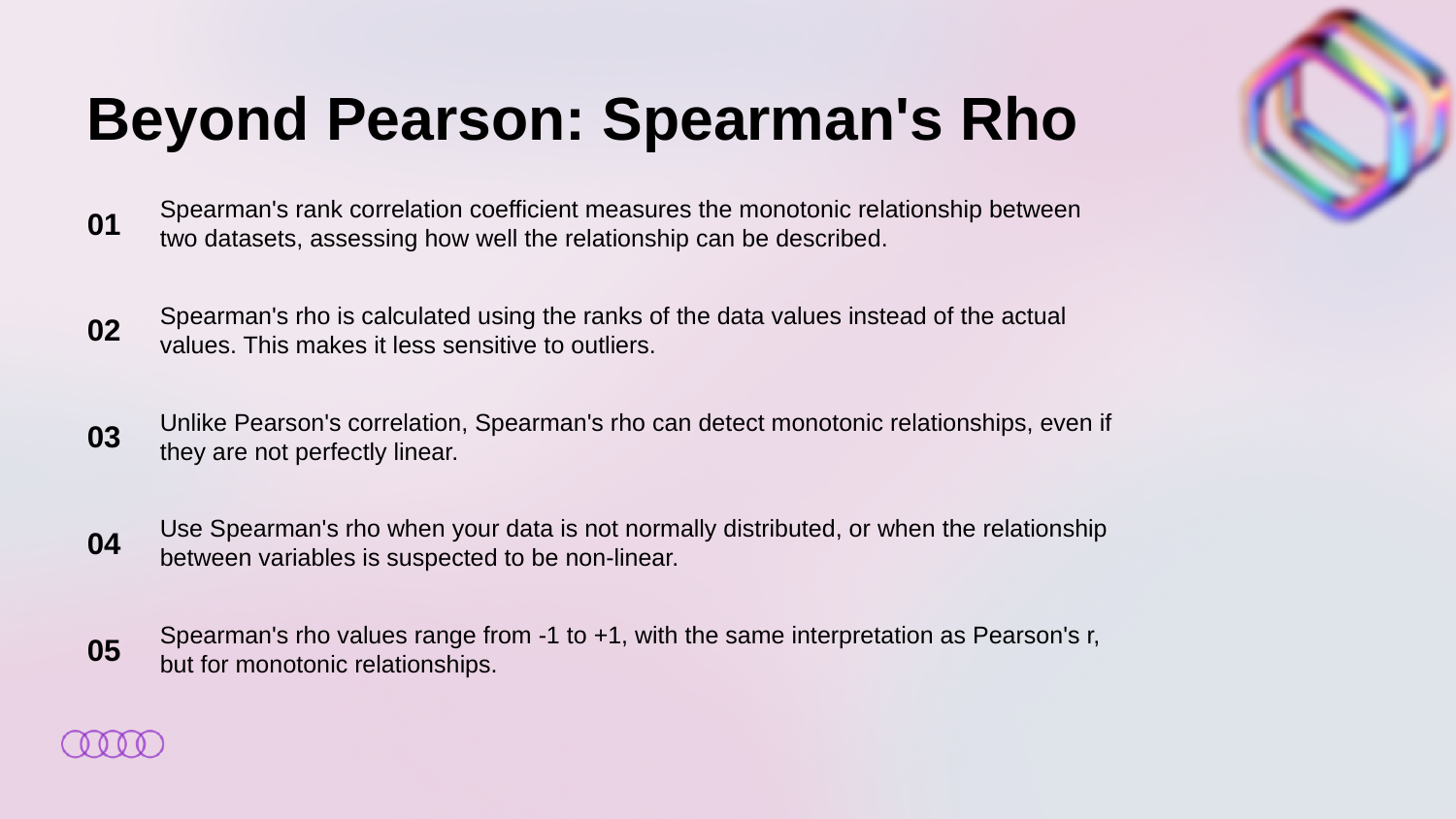

Beyond Pearson: Spearman's Rho
01
Spearman's rank correlation coefficient measures the monotonic relationship between two datasets, assessing how well the relationship can be described.
02
Spearman's rho is calculated using the ranks of the data values instead of the actual values. This makes it less sensitive to outliers.
03
Unlike Pearson's correlation, Spearman's rho can detect monotonic relationships, even if they are not perfectly linear.
04
Use Spearman's rho when your data is not normally distributed, or when the relationship between variables is suspected to be non-linear.
05
Spearman's rho values range from -1 to +1, with the same interpretation as Pearson's r, but for monotonic relationships.